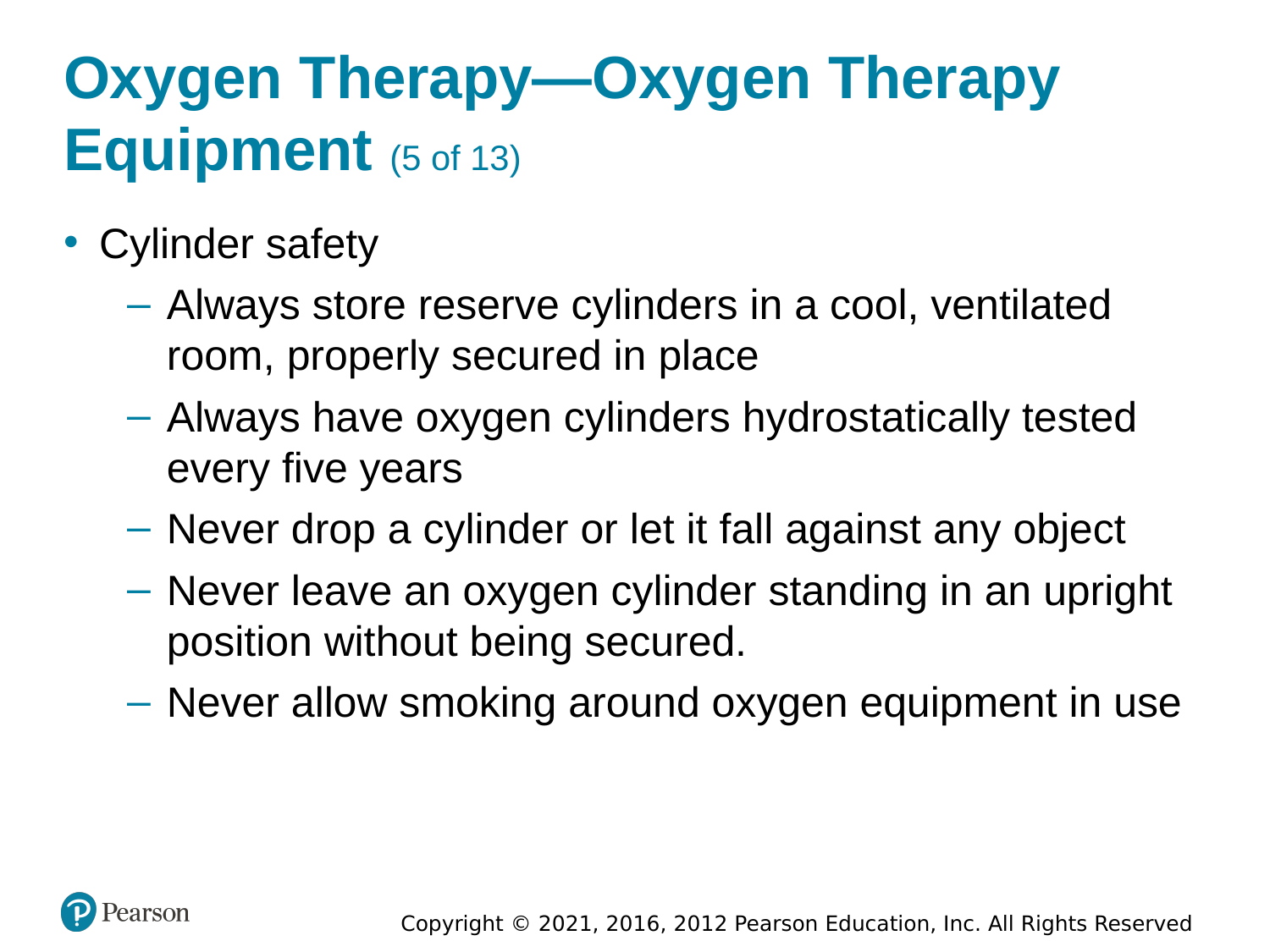

# Oxygen Therapy—Oxygen Therapy Equipment (5 of 13)
Cylinder safety
Always store reserve cylinders in a cool, ventilated room, properly secured in place
Always have oxygen cylinders hydrostatically tested every five years
Never drop a cylinder or let it fall against any object
Never leave an oxygen cylinder standing in an upright position without being secured.
Never allow smoking around oxygen equipment in use